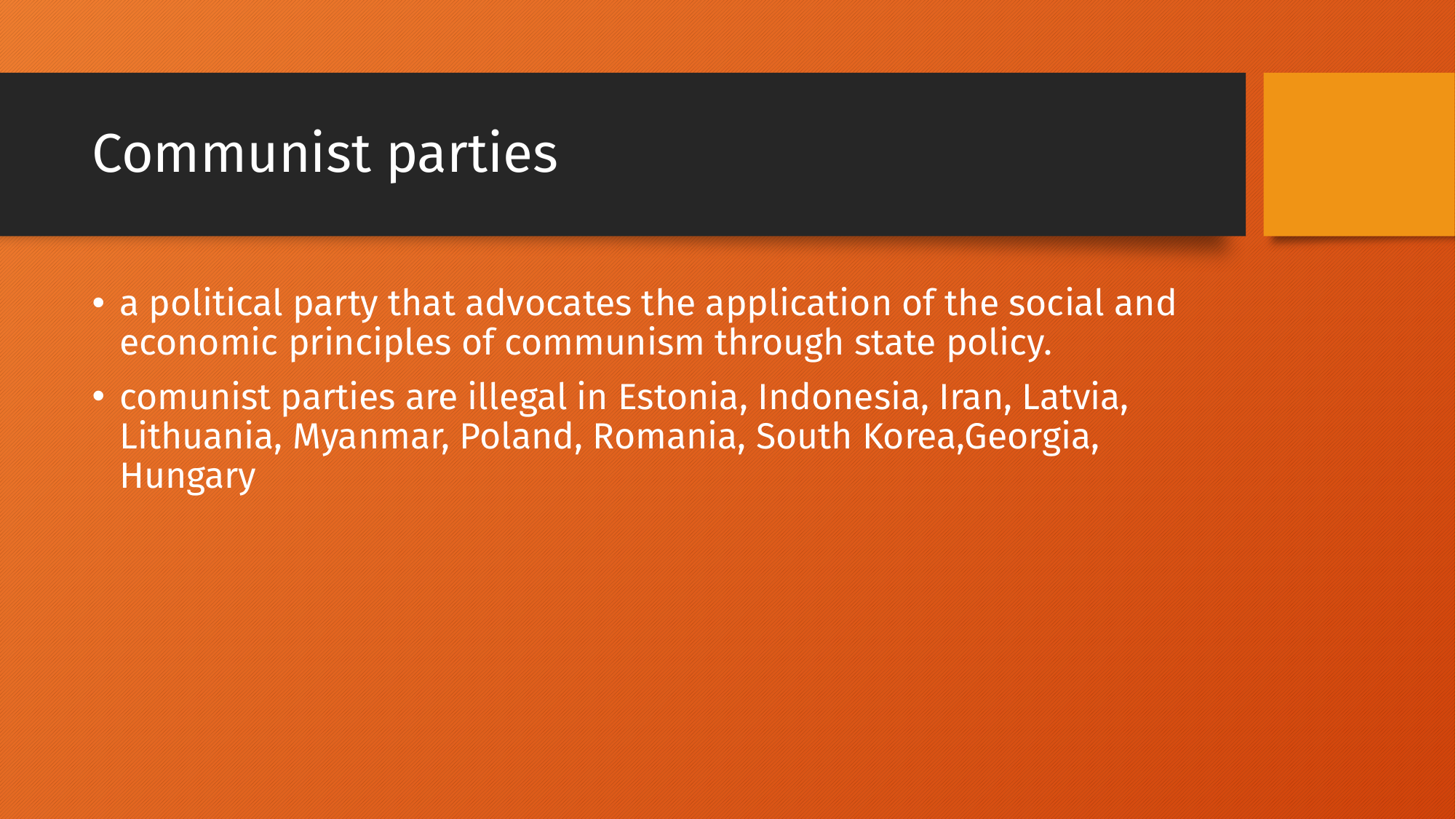

# Communist parties
a political party that advocates the application of the social and economic principles of communism through state policy.
comunist parties are illegal in Estonia, Indonesia, Iran, Latvia, Lithuania, Myanmar, Poland, Romania, South Korea,Georgia, Hungary